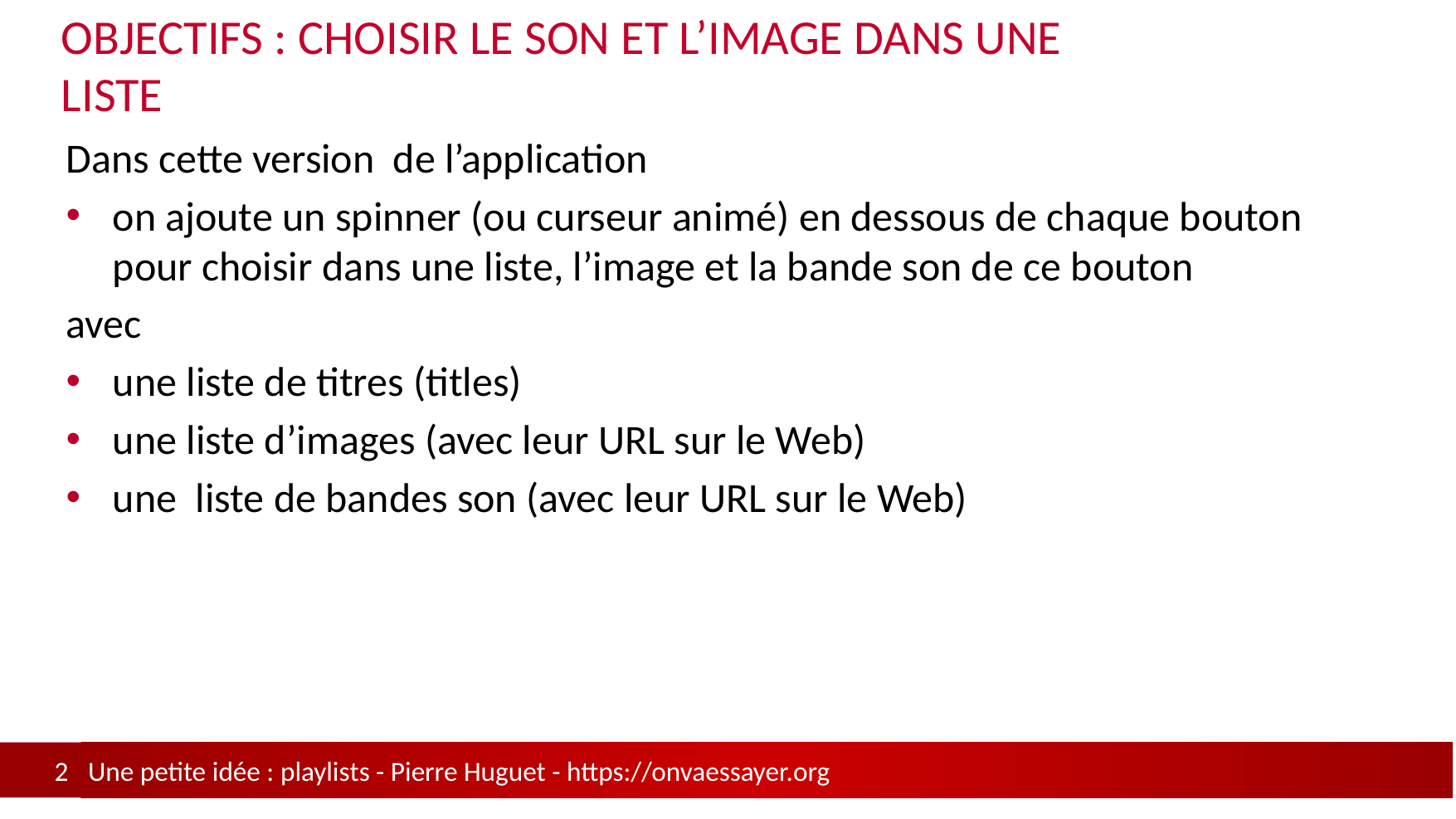

# Objectifs : choisir le son et l’image dans une liste
Dans cette version  de l’application
on ajoute un spinner (ou curseur animé) en dessous de chaque bouton pour choisir dans une liste, l’image et la bande son de ce bouton
avec
une liste de titres (titles)
une liste d’images (avec leur URL sur le Web)
une  liste de bandes son (avec leur URL sur le Web)
2
Une petite idée : playlists - Pierre Huguet - https://onvaessayer.org